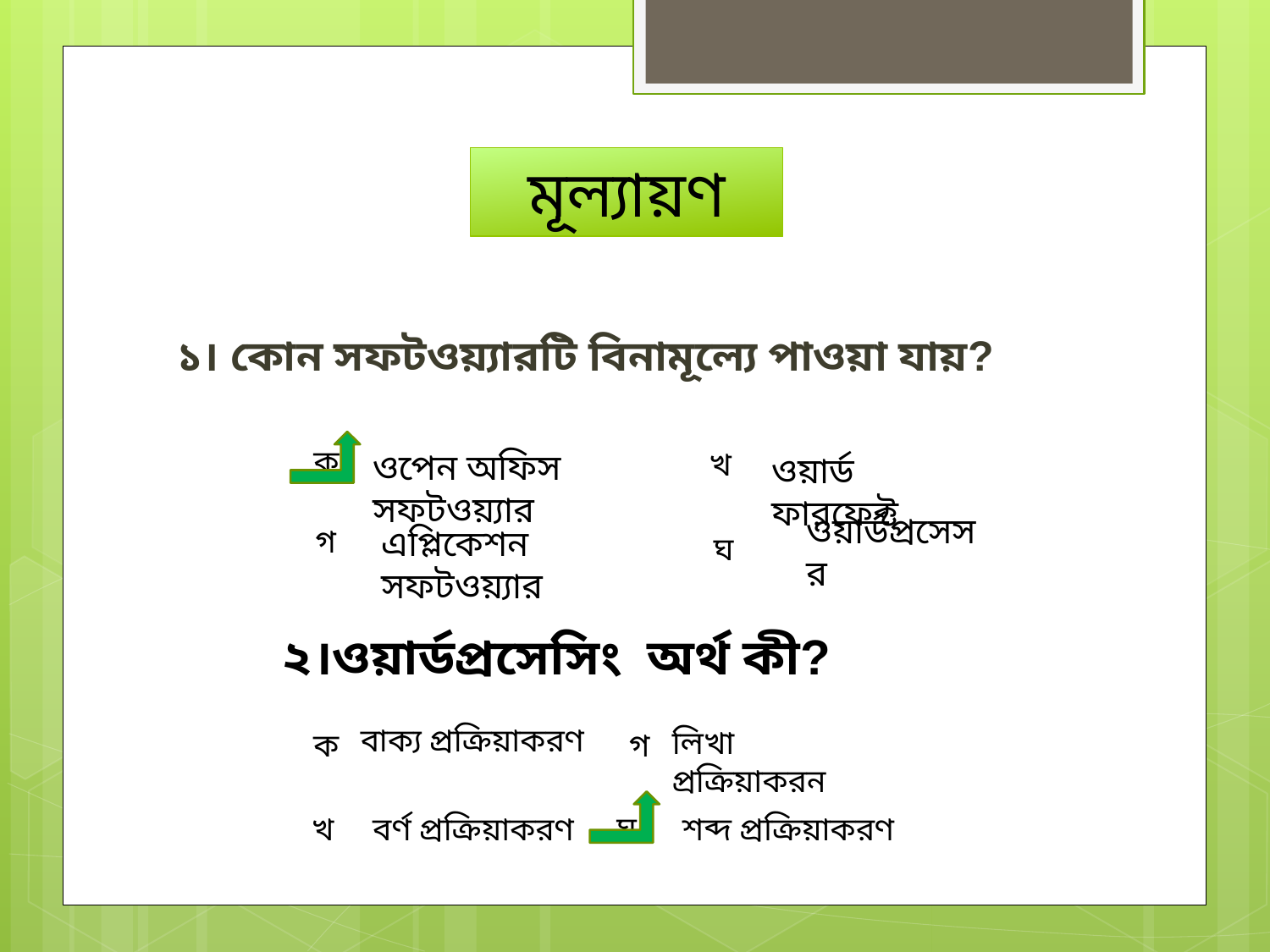

মূল্যায়ণ
১। কোন সফটওয়্যারটি বিনামূল্যে পাওয়া যায়?

ক
খ
ওপেন অফিস সফটওয়্যার
ওয়ার্ড ফারফেক্ট
ওয়ার্ডপ্রসেসর
গ
এপ্লিকেশন সফটওয়্যার
ঘ
২।ওয়ার্ডপ্রসেসিং  অর্থ কী?
বাক্য প্রক্রিয়াকরণ
লিখা প্রক্রিয়াকরন

ক
গ

ঘ
খ
বর্ণ প্রক্রিয়াকরণ
শব্দ প্রক্রিয়াকরণ